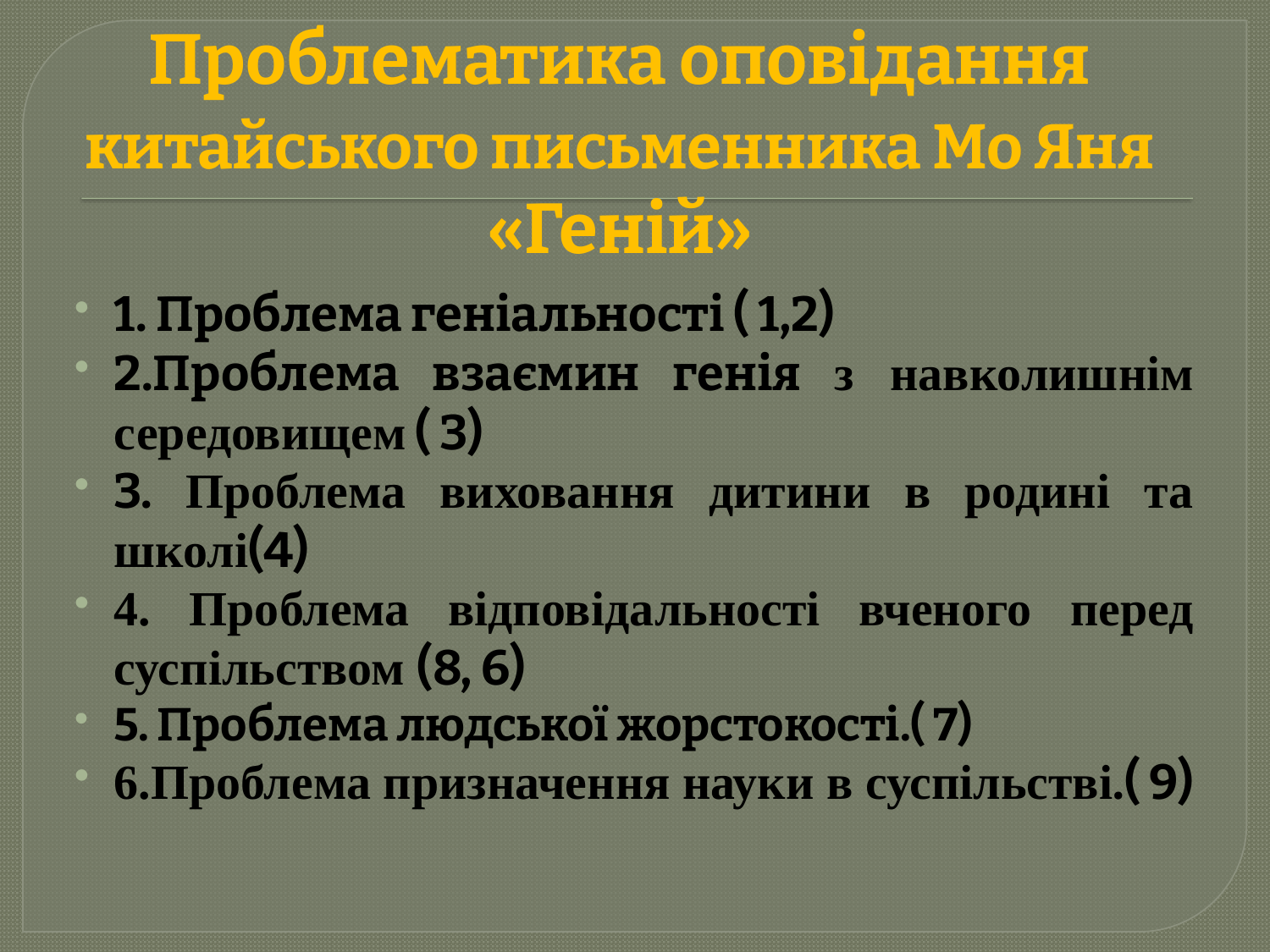

# Проблематика оповідання китайського письменника Мо Яня «Геній»
1. Проблема геніальності ( 1,2)
2.Проблема взаємин генія з навколишнім середовищем ( 3)
3. Проблема виховання дитини в родині та школі(4)
4. Проблема відповідальності вченого перед суспільством (8, 6)
5. Проблема людської жорстокості.( 7)
6.Проблема призначення науки в суспільстві.( 9)